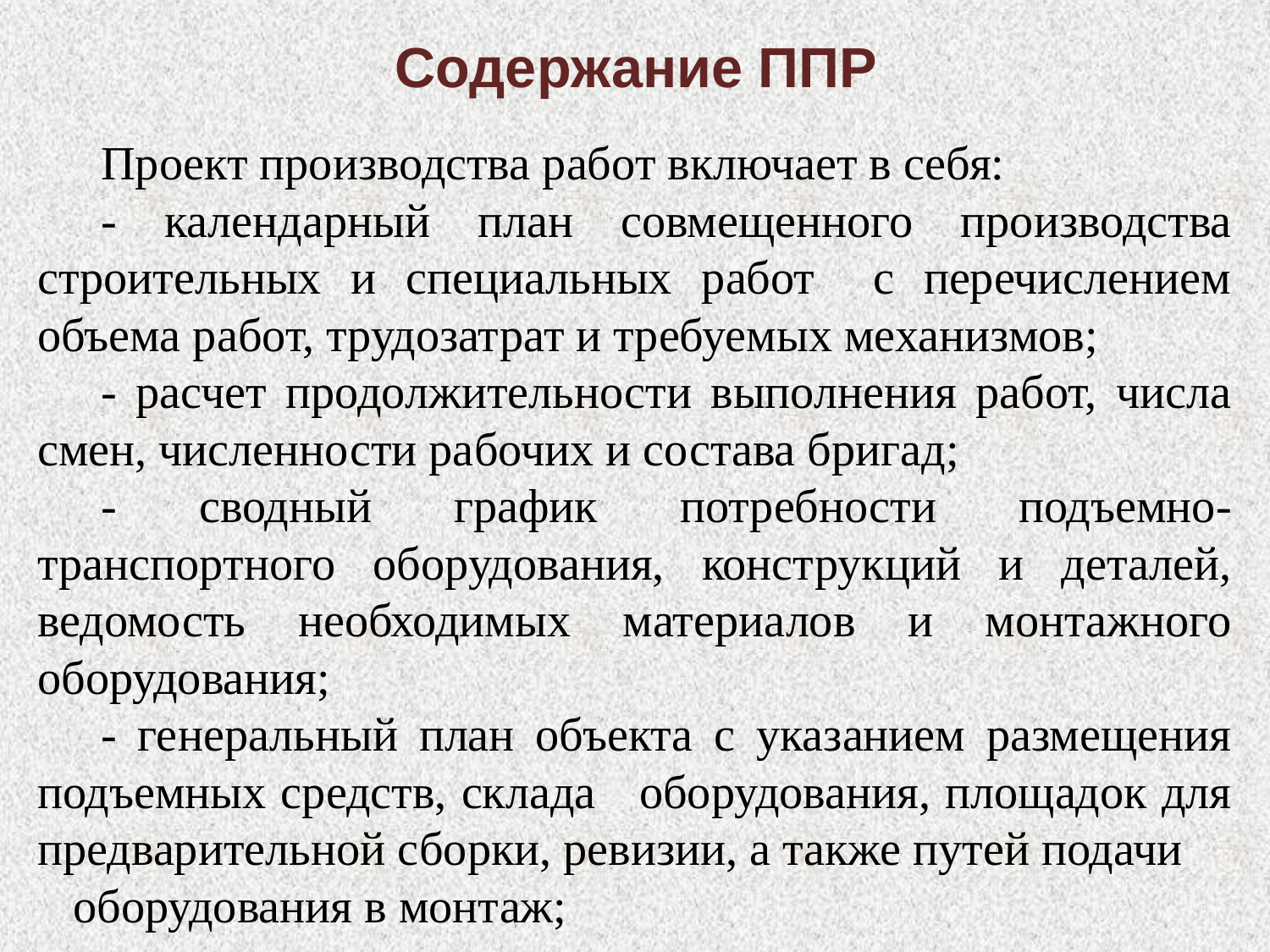

# Содержание ППР
Проект производства работ включает в себя:
- календарный план совмещенного производства строительных и специальных работ  с перечислением объема работ, трудозатрат и требуемых механизмов;
- расчет продолжительности выполнения работ, числа смен, численности рабочих и состава бригад;
- сводный график потребности подъемно-транспортного оборудования, конструкций и деталей, ведомость необходимых материалов и монтажного оборудования;
- генеральный план объекта с указанием размещения подъемных средств, склада   оборудования, площадок для предварительной сборки, ревизии, а также путей подачи
   оборудования в монтаж;